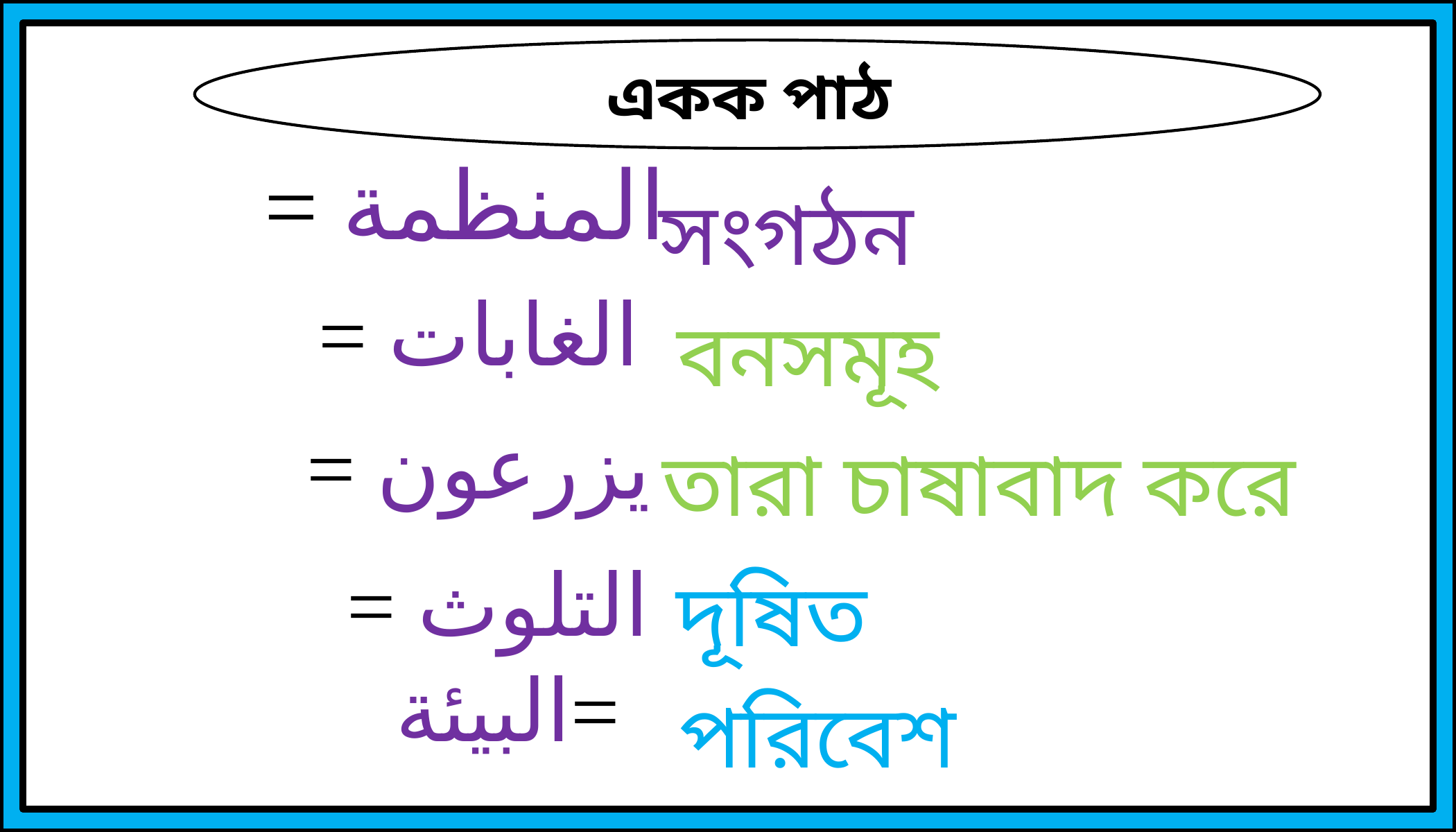

একক পাঠ
= المنظمة
সংগঠন
= الغابات
বনসমূহ
= يزرعون
তারা চাষাবাদ করে
 = التلوث
দূষিত
 البيئة=
পরিবেশ